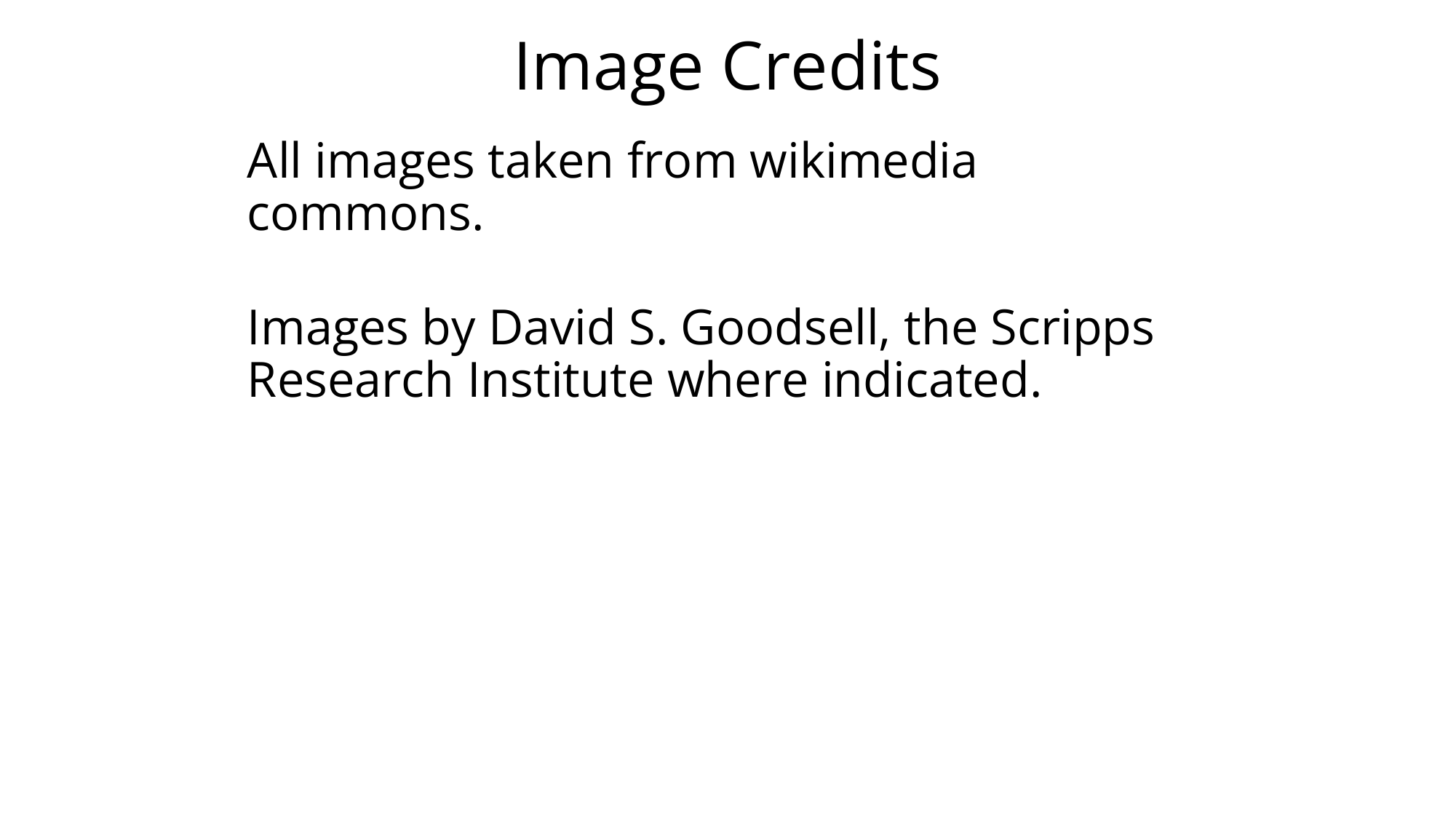

# Image Credits
All images taken from wikimedia commons.

Images by David S. Goodsell, the Scripps Research Institute where indicated.